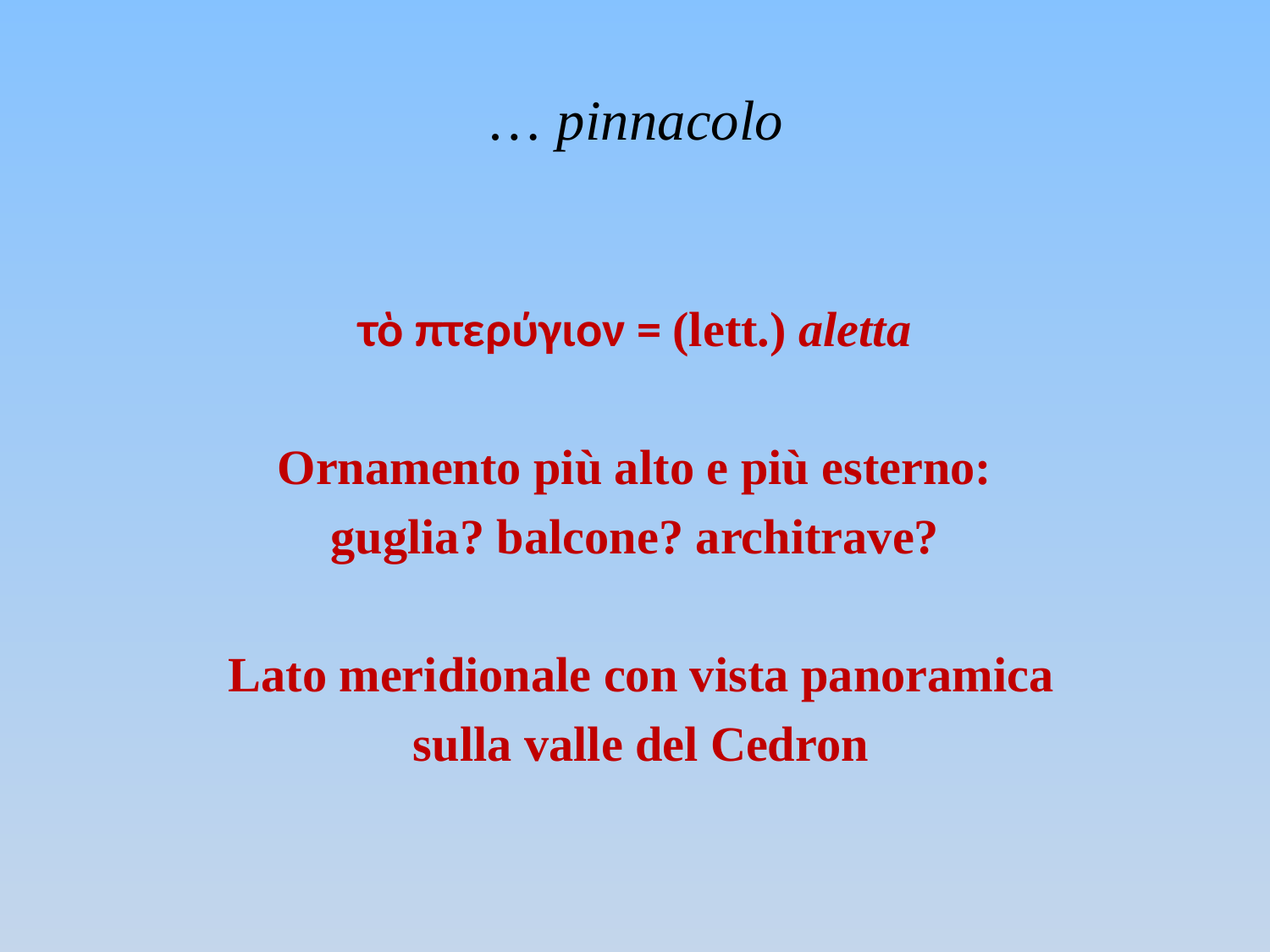

# … pinnacolo

τὸ πτερύγιον = (lett.) aletta

Ornamento più alto e più esterno:
guglia? balcone? architrave?

 Lato meridionale con vista panoramica
 sulla valle del Cedron